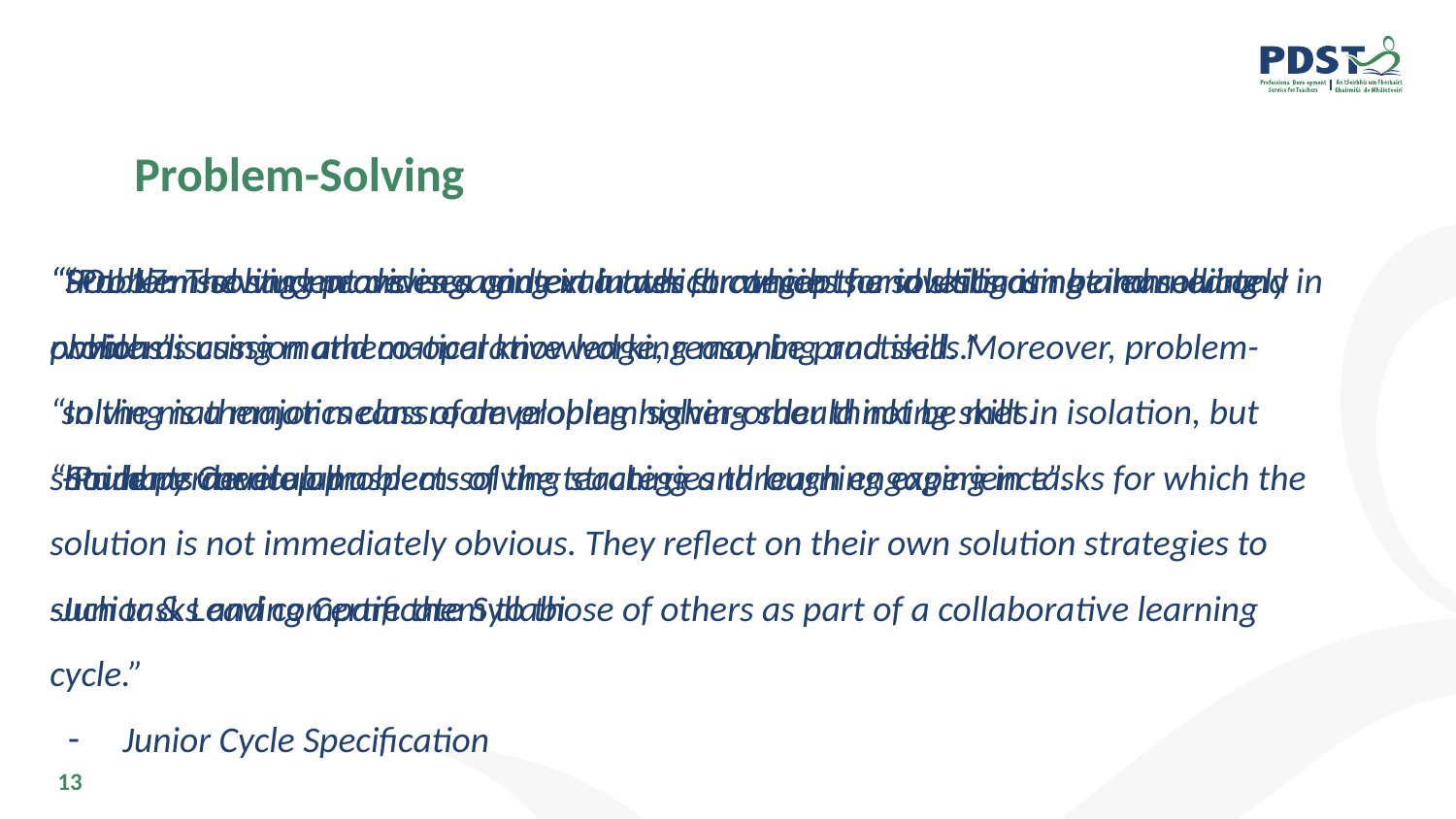

# Problem-Solving
“Problem solving means engaging in a task for which the solution is not immediately obvious”.
“In the mathematics classroom problem solving should not be met in isolation, but should permeate all aspects of the teaching and learning experience”.

-Junior & Leaving Certificate Syllabi

“SOL 17: The student devises and evaluates strategies for investigating and solving problems using mathematical knowledge, reasoning and skills.”

“Students develop problem-solving strategies through engaging in tasks for which the solution is not immediately obvious. They reflect on their own solution strategies to such tasks and compare them to those of others as part of a collaborative learning cycle.”
Junior Cycle Specification

“Problem-solving provides a context in which concepts and skills can be learned and in which discussion and co-operative working may be practised. Moreover, problem-solving is a major means of developing higher-order thinking skills.
-Primary Curriculum

13